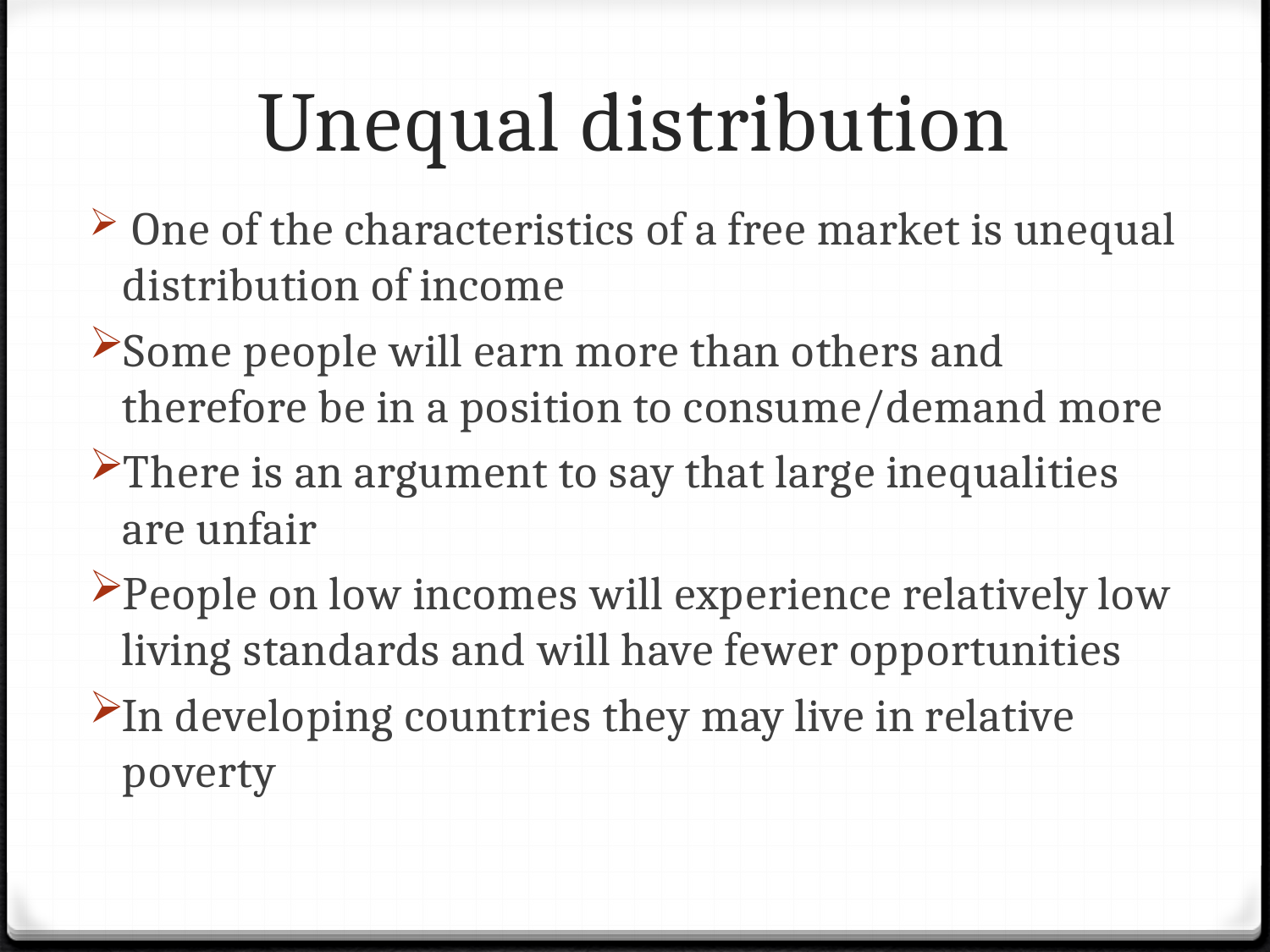

# Unequal distribution
 One of the characteristics of a free market is unequal distribution of income
Some people will earn more than others and therefore be in a position to consume/demand more
There is an argument to say that large inequalities are unfair
People on low incomes will experience relatively low living standards and will have fewer opportunities
In developing countries they may live in relative poverty